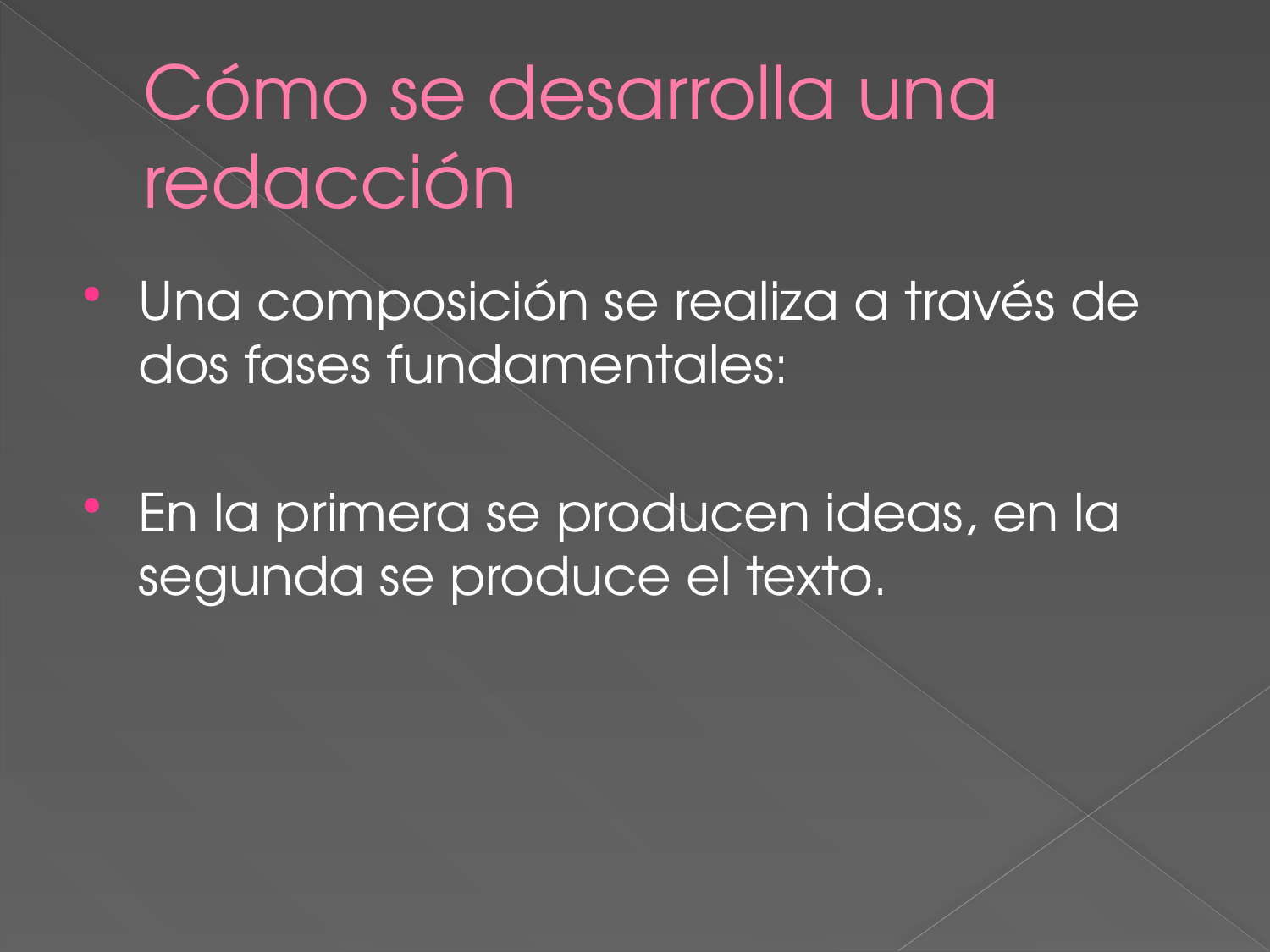

# Cómo se desarrolla una redacción
Una composición se realiza a través de dos fases fundamentales:

En la primera se producen ideas, en la segunda se produce el texto.